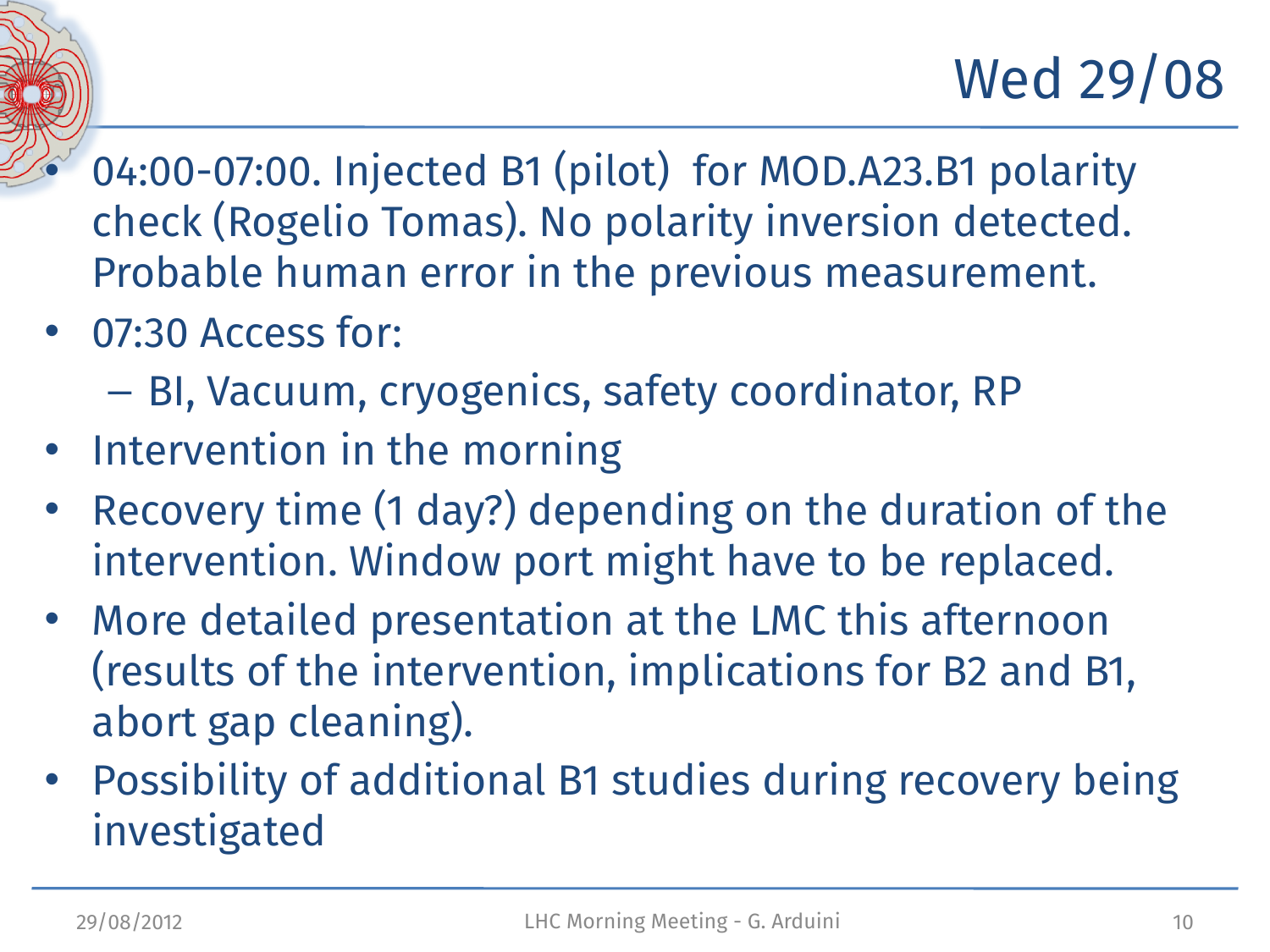

# Wed 29/08
04:00-07:00. Injected B1 (pilot)  for MOD.A23.B1 polarity check (Rogelio Tomas). No polarity inversion detected. Probable human error in the previous measurement.
07:30 Access for:
BI, Vacuum, cryogenics, safety coordinator, RP
Intervention in the morning
Recovery time (1 day?) depending on the duration of the intervention. Window port might have to be replaced.
More detailed presentation at the LMC this afternoon (results of the intervention, implications for B2 and B1, abort gap cleaning).
Possibility of additional B1 studies during recovery being investigated
29/08/2012
10
LHC Morning Meeting - G. Arduini